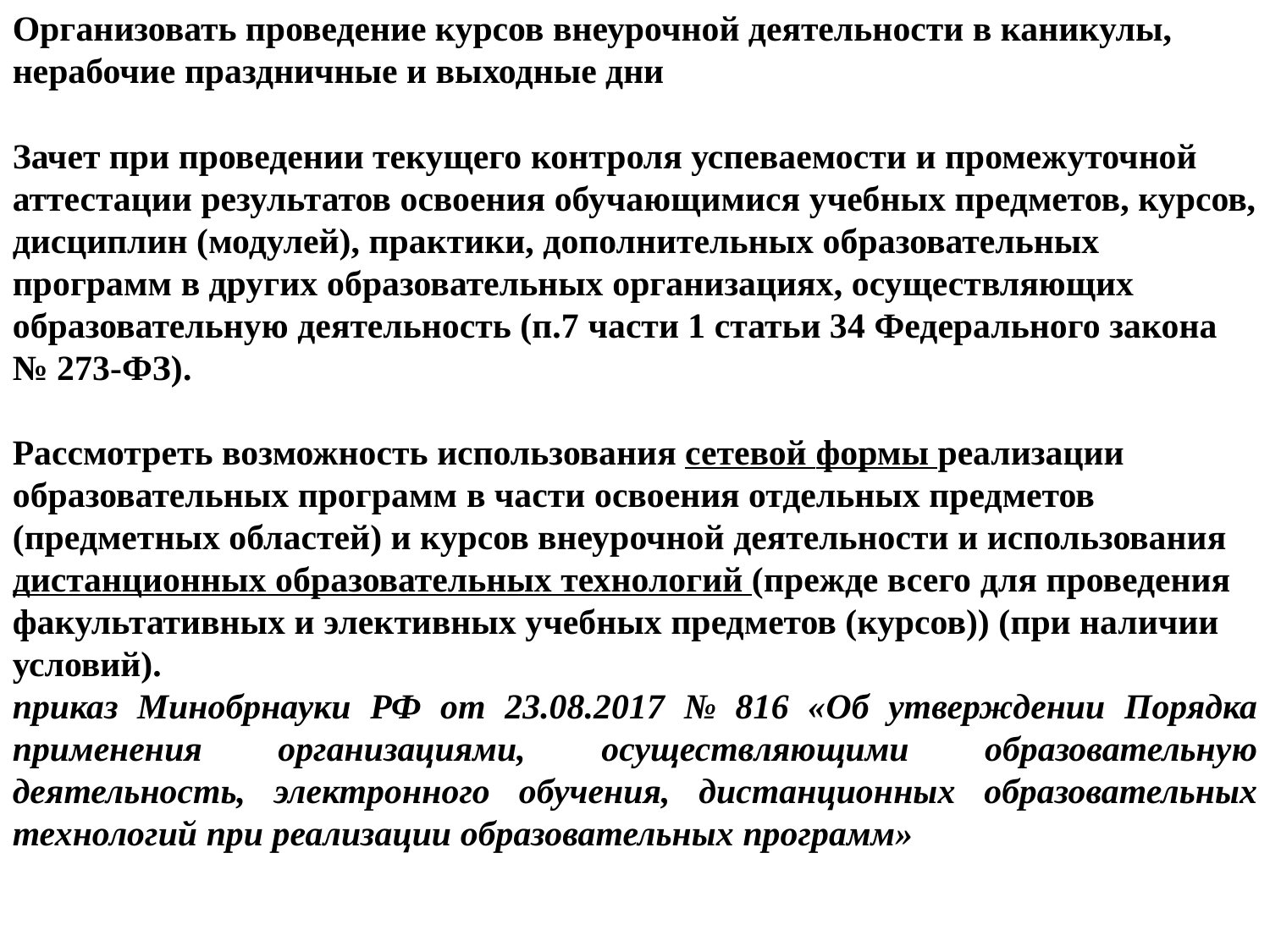

Организовать проведение курсов внеурочной деятельности в каникулы, нерабочие праздничные и выходные дни

Зачет при проведении текущего контроля успеваемости и промежуточной аттестации результатов освоения обучающимися учебных предметов, курсов, дисциплин (модулей), практики, дополнительных образовательных программ в других образовательных организациях, осуществляющих образовательную деятельность (п.7 части 1 статьи 34 Федерального закона № 273-ФЗ).

Рассмотреть возможность использования сетевой формы реализации образовательных программ в части освоения отдельных предметов (предметных областей) и курсов внеурочной деятельности и использования дистанционных образовательных технологий (прежде всего для проведения факультативных и элективных учебных предметов (курсов)) (при наличии условий).
приказ Минобрнауки РФ от 23.08.2017 № 816 «Об утверждении Порядка применения организациями, осуществляющими образовательную деятельность, электронного обучения, дистанционных образовательных технологий при реализации образовательных программ»